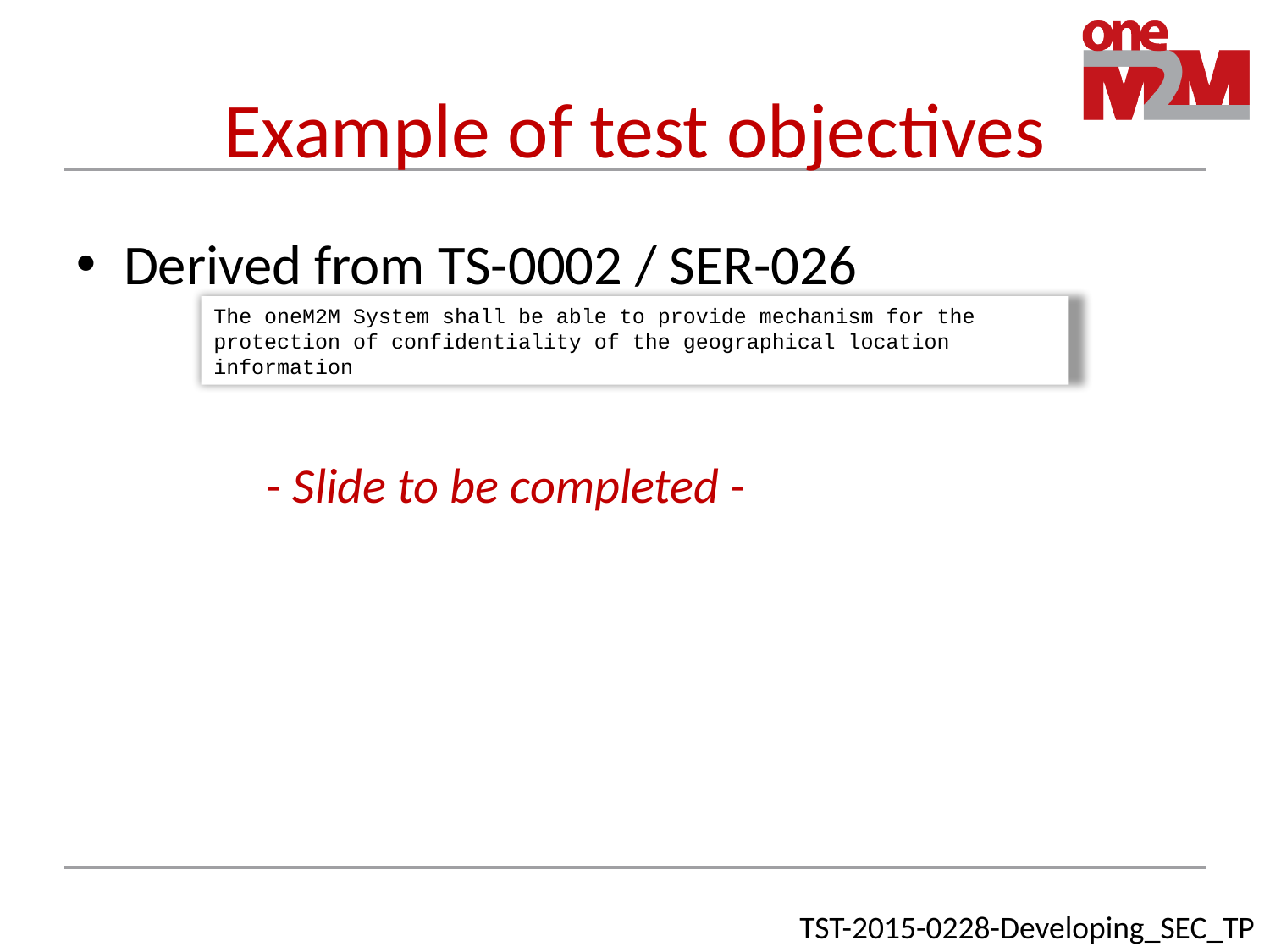

# Example of test objectives
Derived from TS-0002 / SER-026

	- Slide to be completed -

The oneM2M System shall be able to provide mechanism for the protection of confidentiality of the geographical location information